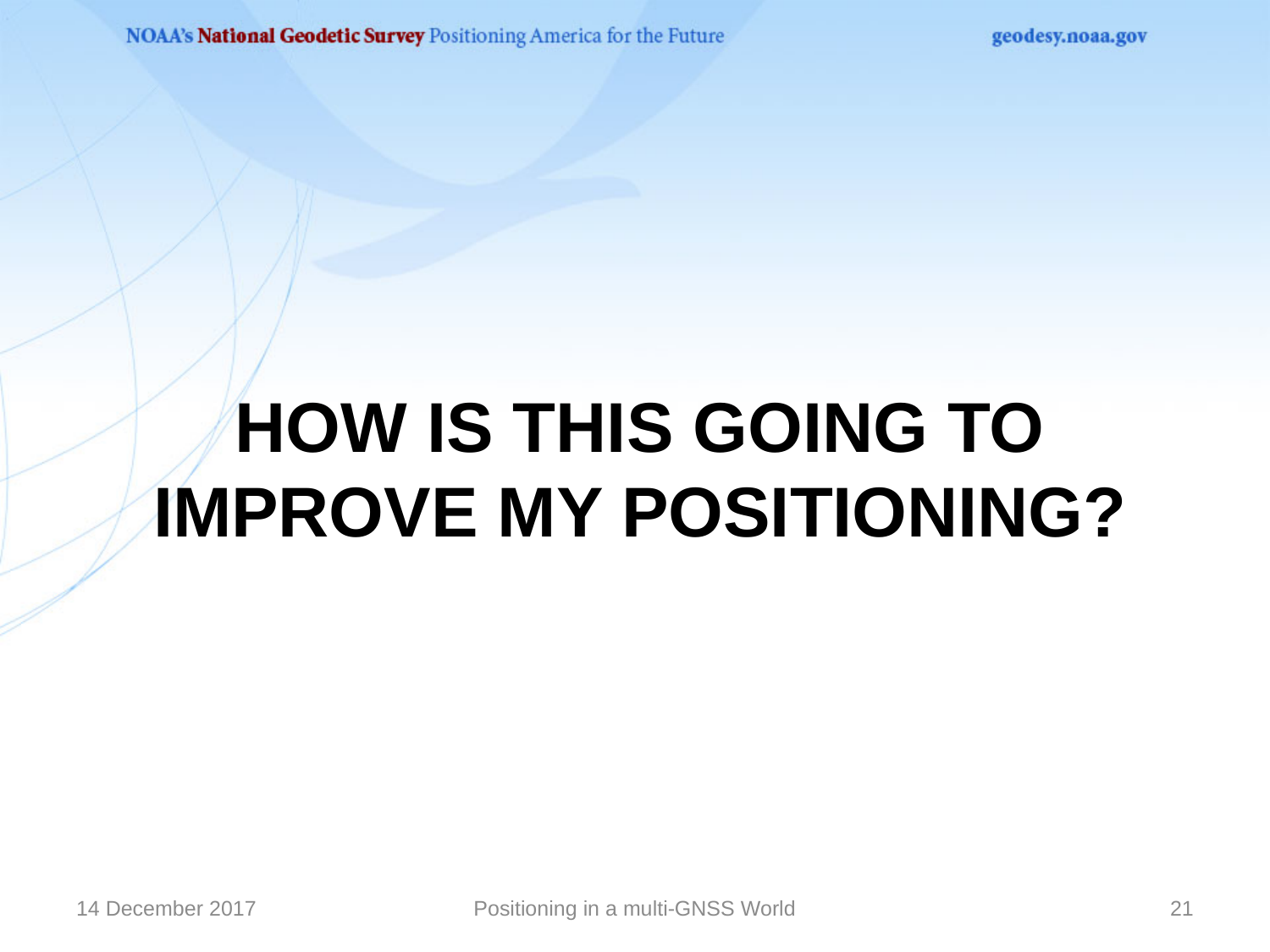

# How is this going to improve my positioning?
14 December 2017
Positioning in a multi-GNSS World
21